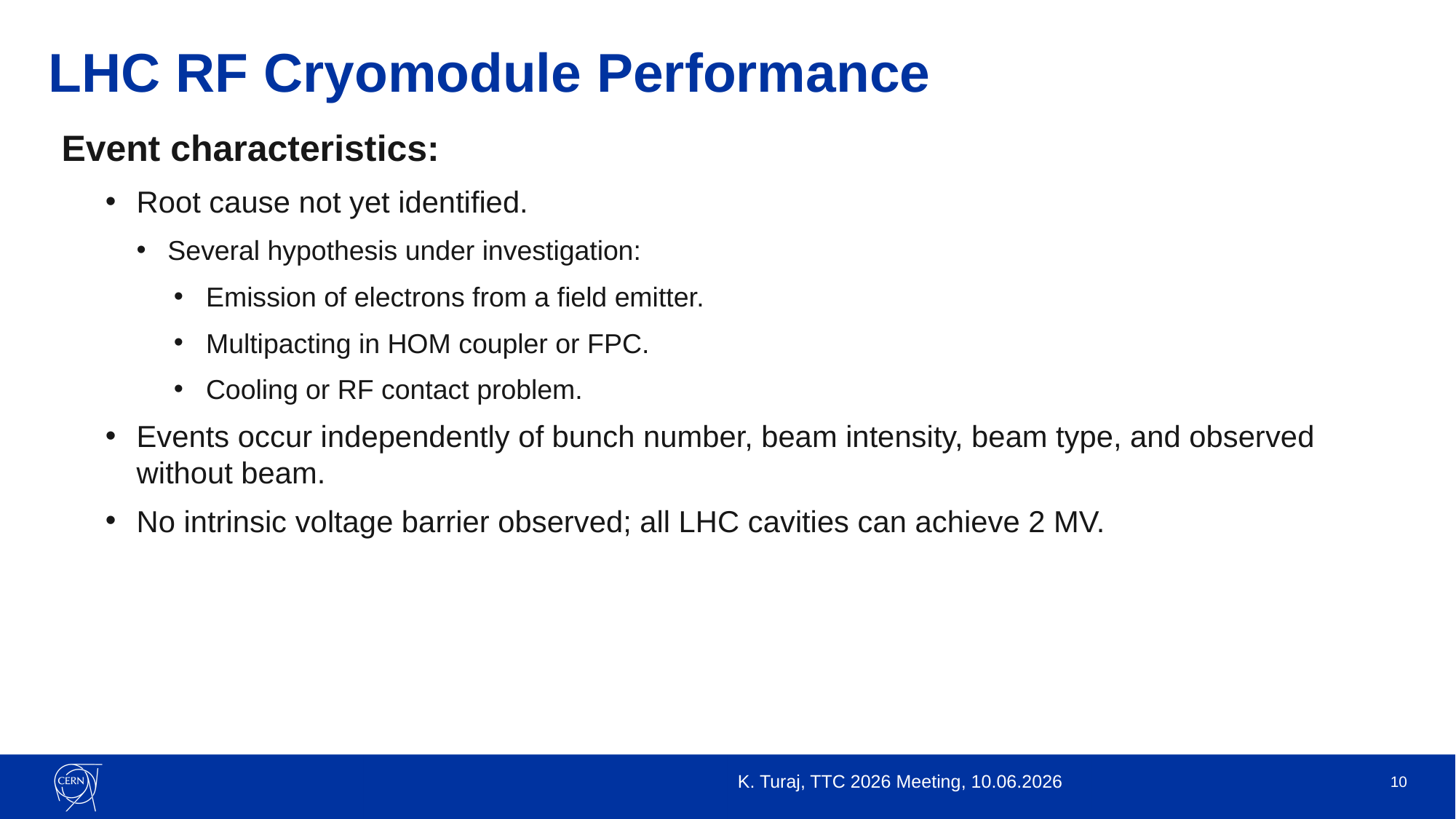

LHC RF Cryomodule Performance
# Event characteristics:
Root cause not yet identified.
Several hypothesis under investigation:
Emission of electrons from a field emitter.
Multipacting in HOM coupler or FPC.
Cooling or RF contact problem.
Events occur independently of bunch number, beam intensity, beam type, and observed without beam.
No intrinsic voltage barrier observed; all LHC cavities can achieve 2 MV.

K. Turaj, TTC 2026 Meeting, 10.06.2026
10